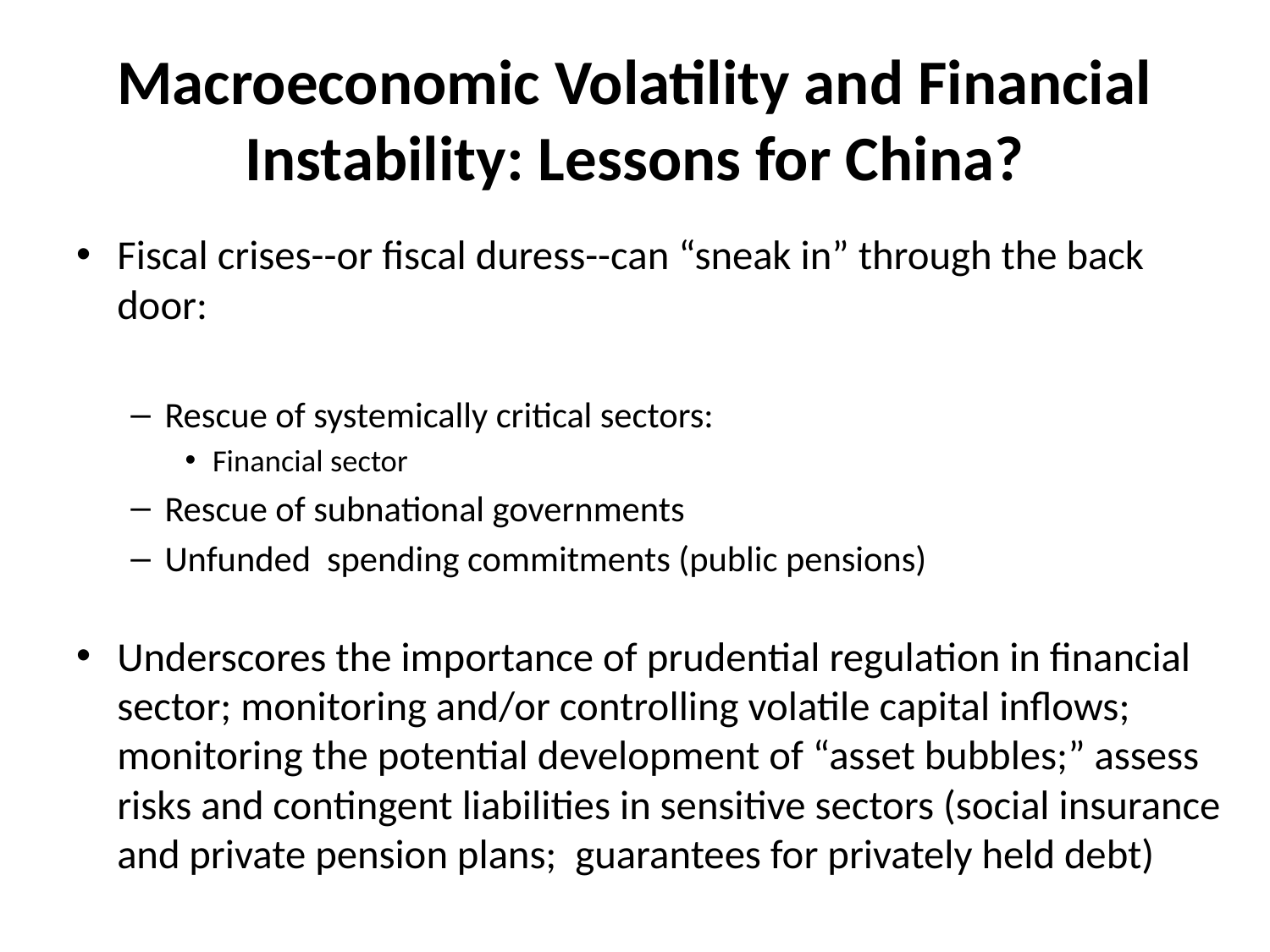

# Macroeconomic Volatility and Financial Instability: Lessons for China?
Fiscal crises--or fiscal duress--can “sneak in” through the back door:

Rescue of systemically critical sectors:
Financial sector
Rescue of subnational governments
Unfunded  spending commitments (public pensions)

Underscores the importance of prudential regulation in financial sector; monitoring and/or controlling volatile capital inflows; monitoring the potential development of “asset bubbles;” assess risks and contingent liabilities in sensitive sectors (social insurance and private pension plans;  guarantees for privately held debt)